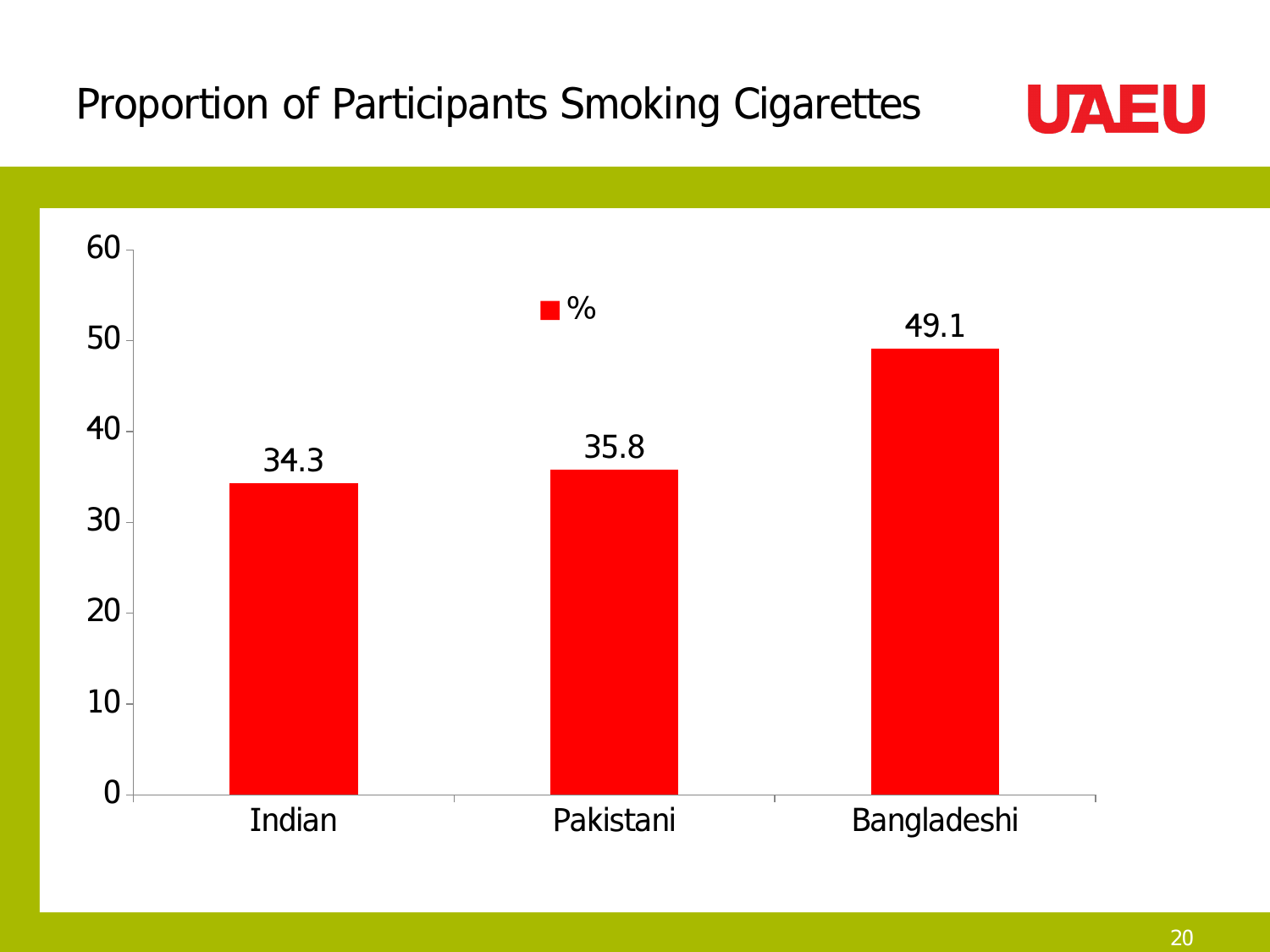

# Proportion of Participants Smoking Cigarettes

### Chart

| Category | % |
|---|---|
| Indian | 34.3 |
| Pakistani | 35.8 |
| Bangladeshi | 49.1 |
20